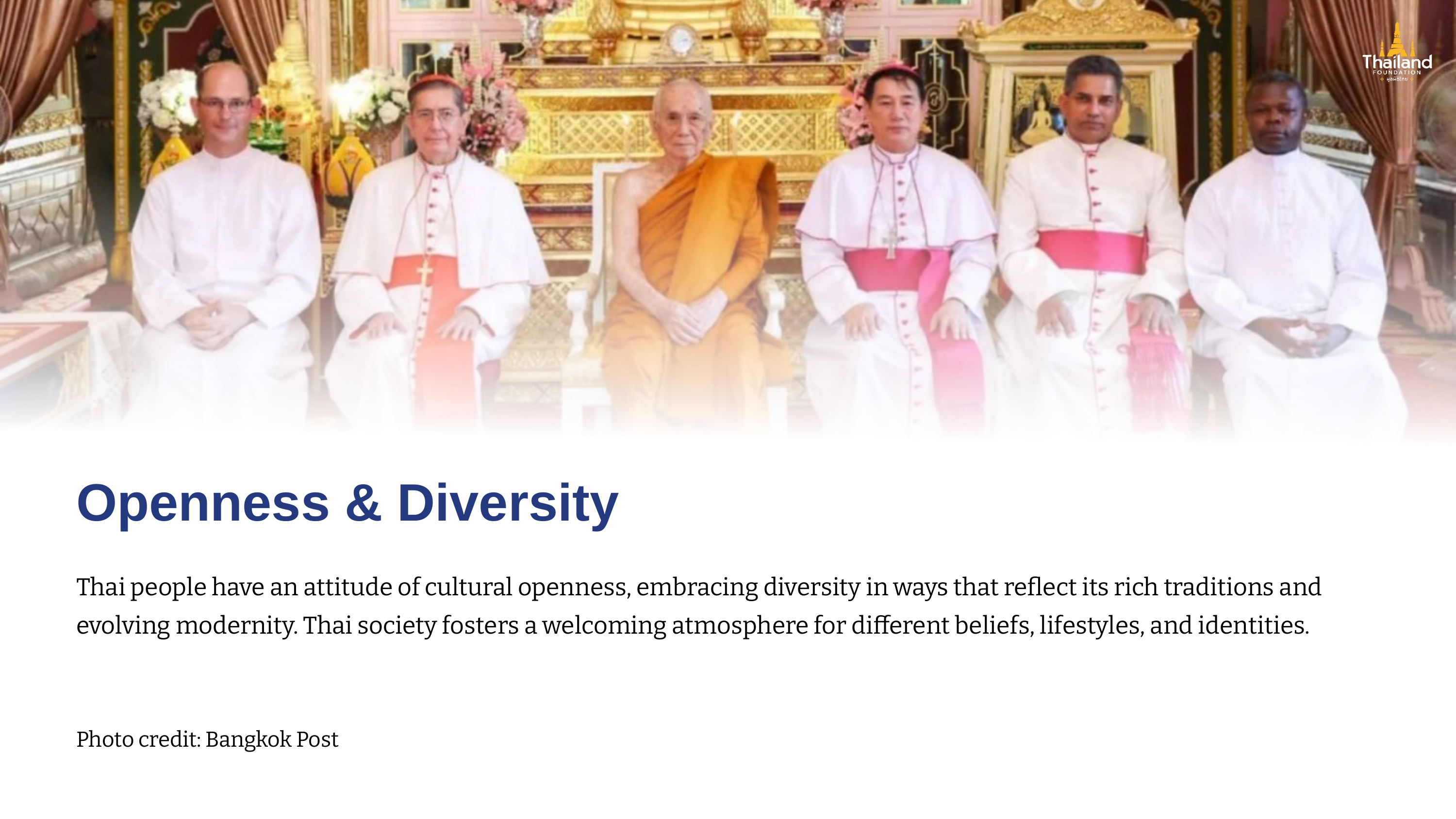

Openness & Diversity
Thai people have an attitude of cultural openness, embracing diversity in ways that reflect its rich traditions and evolving modernity. Thai society fosters a welcoming atmosphere for different beliefs, lifestyles, and identities.
Photo credit: Bangkok Post